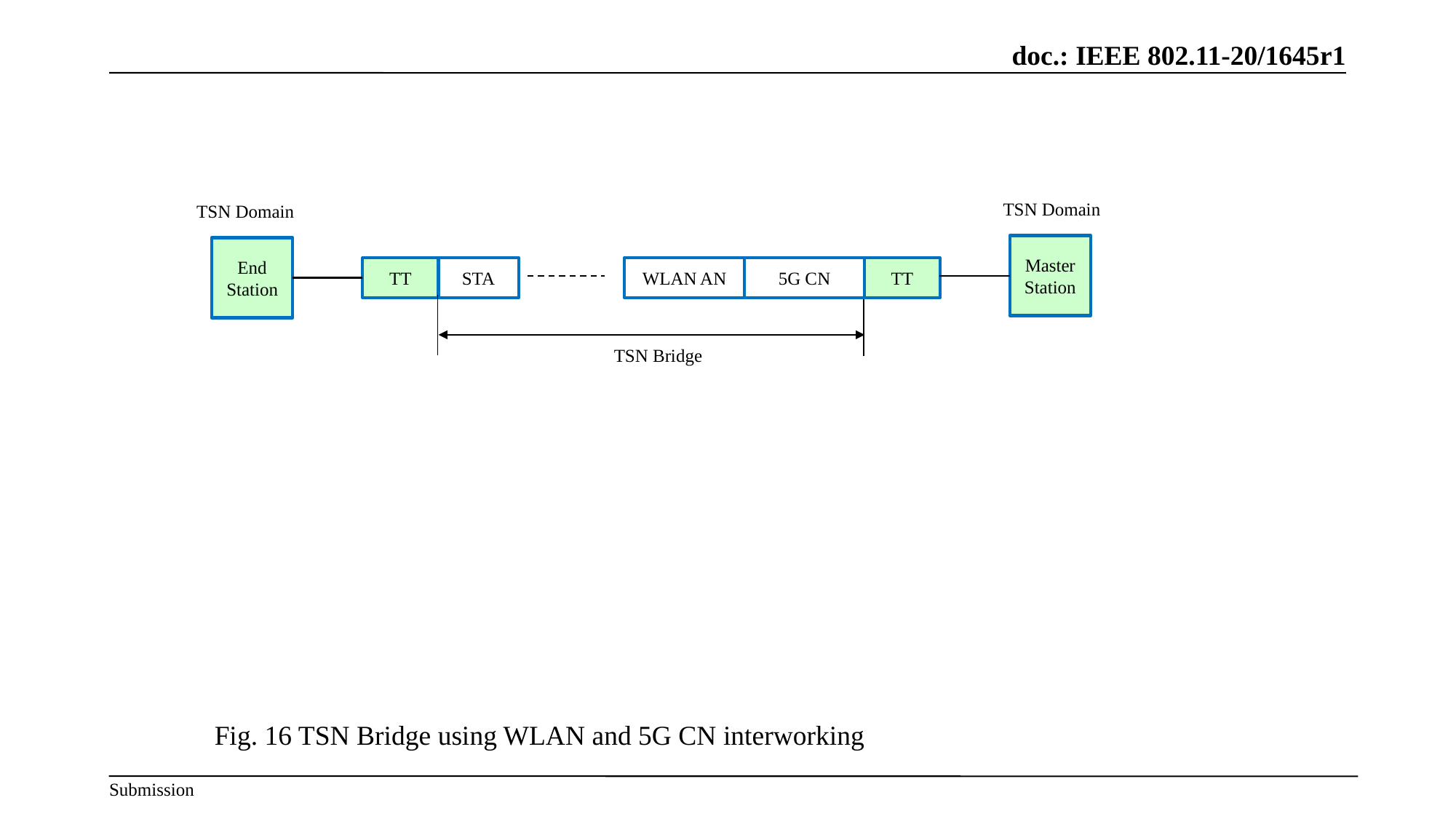

TSN Domain
TSN Domain
Master Station
End Station
5G CN
TT
STA
WLAN AN
TT
TSN Bridge
Fig. 16 TSN Bridge using WLAN and 5G CN interworking